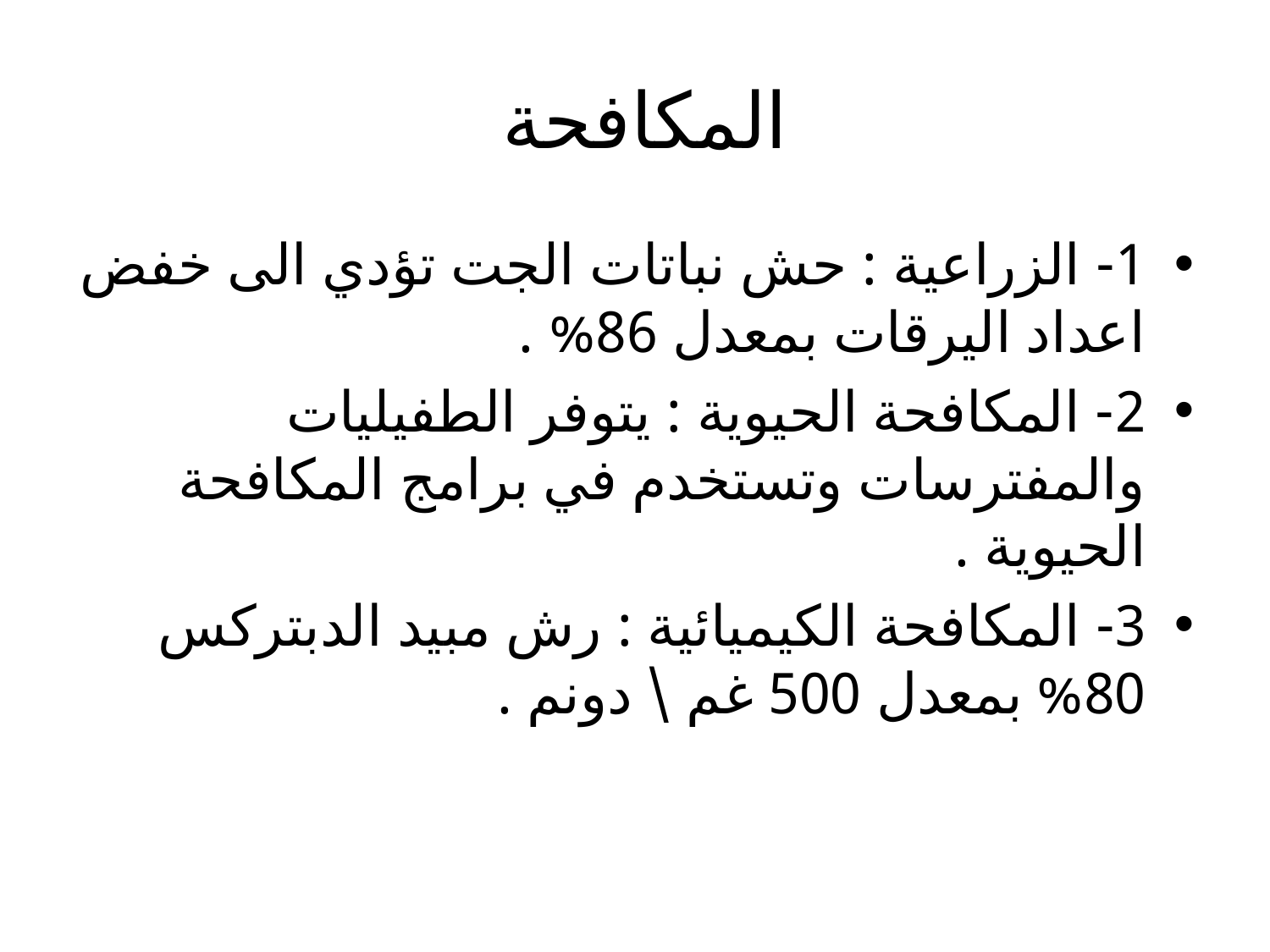

# المكافحة
1- الزراعية : حش نباتات الجت تؤدي الى خفض اعداد اليرقات بمعدل 86% .
2- المكافحة الحيوية : يتوفر الطفيليات والمفترسات وتستخدم في برامج المكافحة الحيوية .
3- المكافحة الكيميائية : رش مبيد الدبتركس 80% بمعدل 500 غم \ دونم .